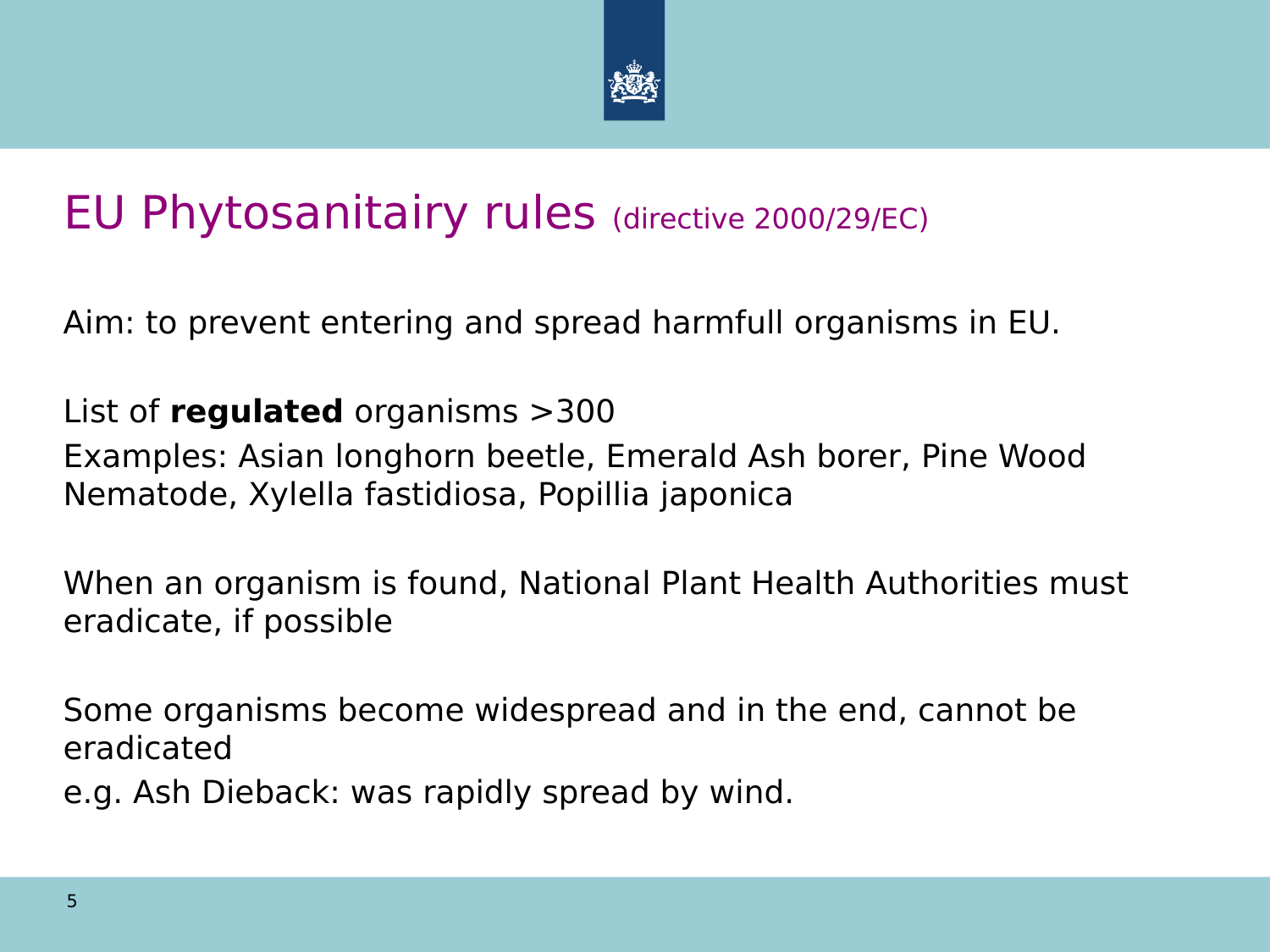

# EU Phytosanitairy rules (directive 2000/29/EC)

Aim: to prevent entering and spread harmfull organisms in EU.

List of regulated organisms >300
Examples: Asian longhorn beetle, Emerald Ash borer, Pine Wood Nematode, Xylella fastidiosa, Popillia japonica

When an organism is found, National Plant Health Authorities must  eradicate, if possible

Some organisms become widespread and in the end, cannot be eradicated
e.g. Ash Dieback: was rapidly spread by wind.

5